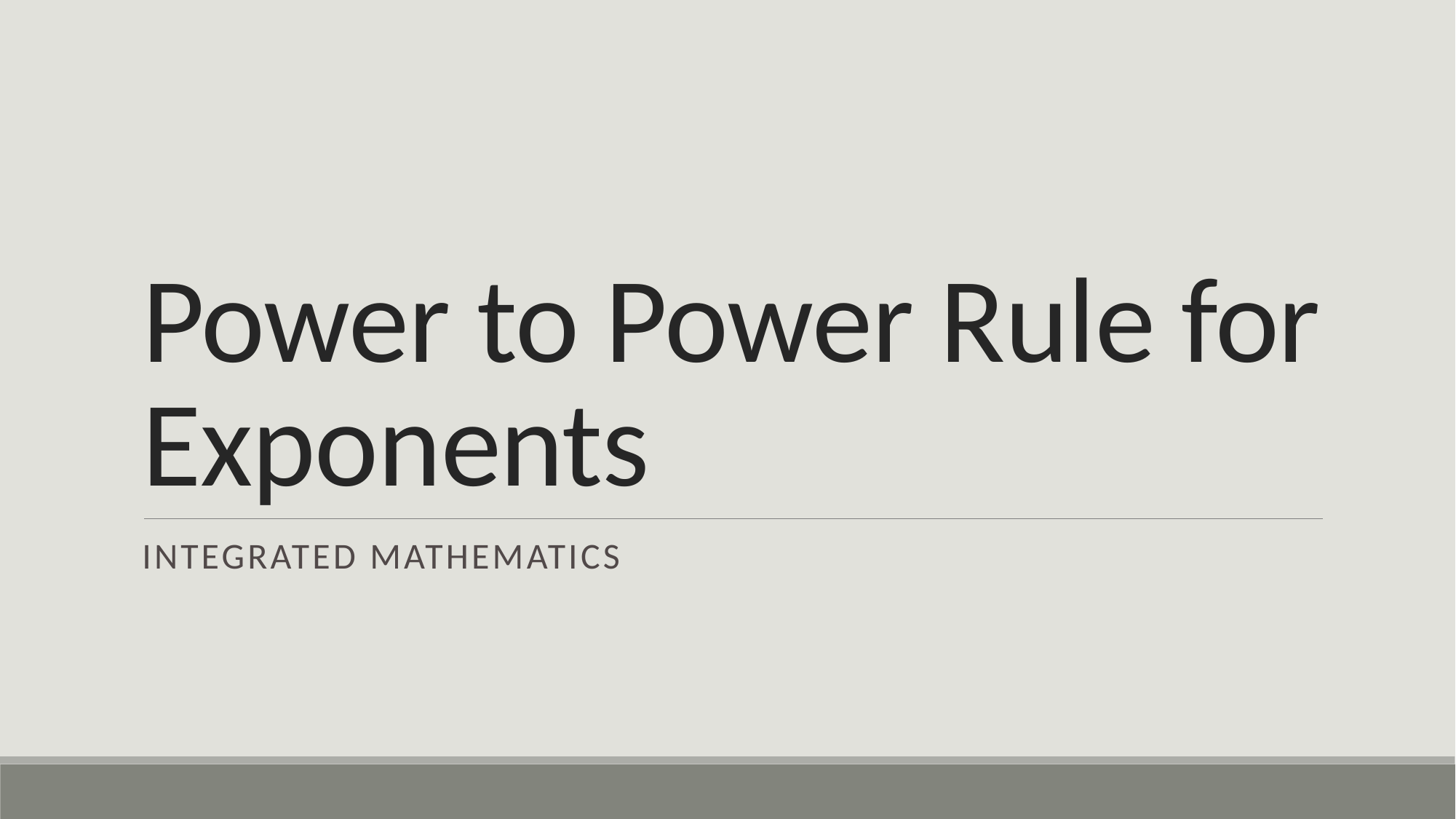

# Power to Power Rule for Exponents
Integrated Mathematics